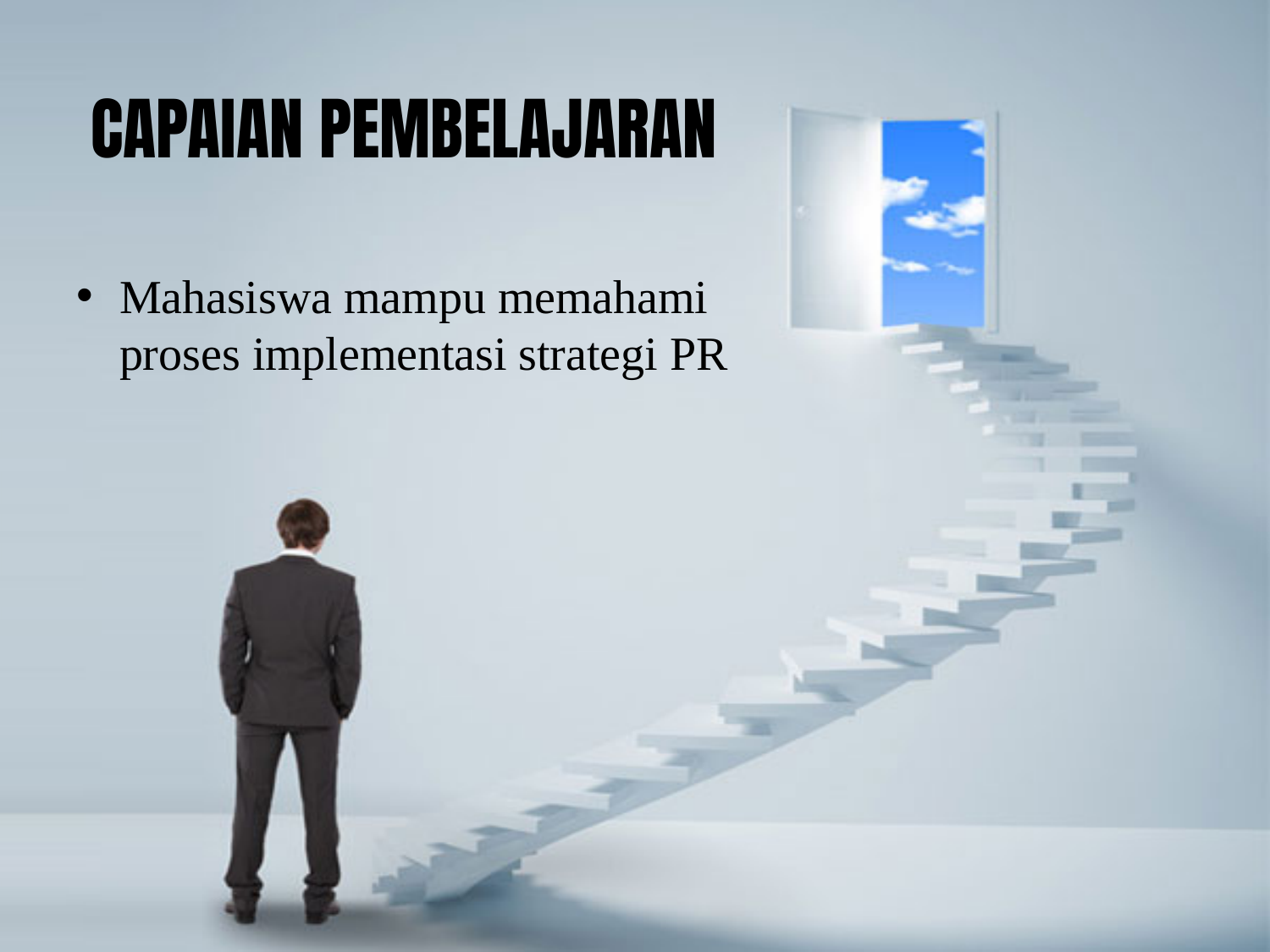

# CAPAIAN PEMBELAJARAN
Mahasiswa mampu memahami proses implementasi strategi PR